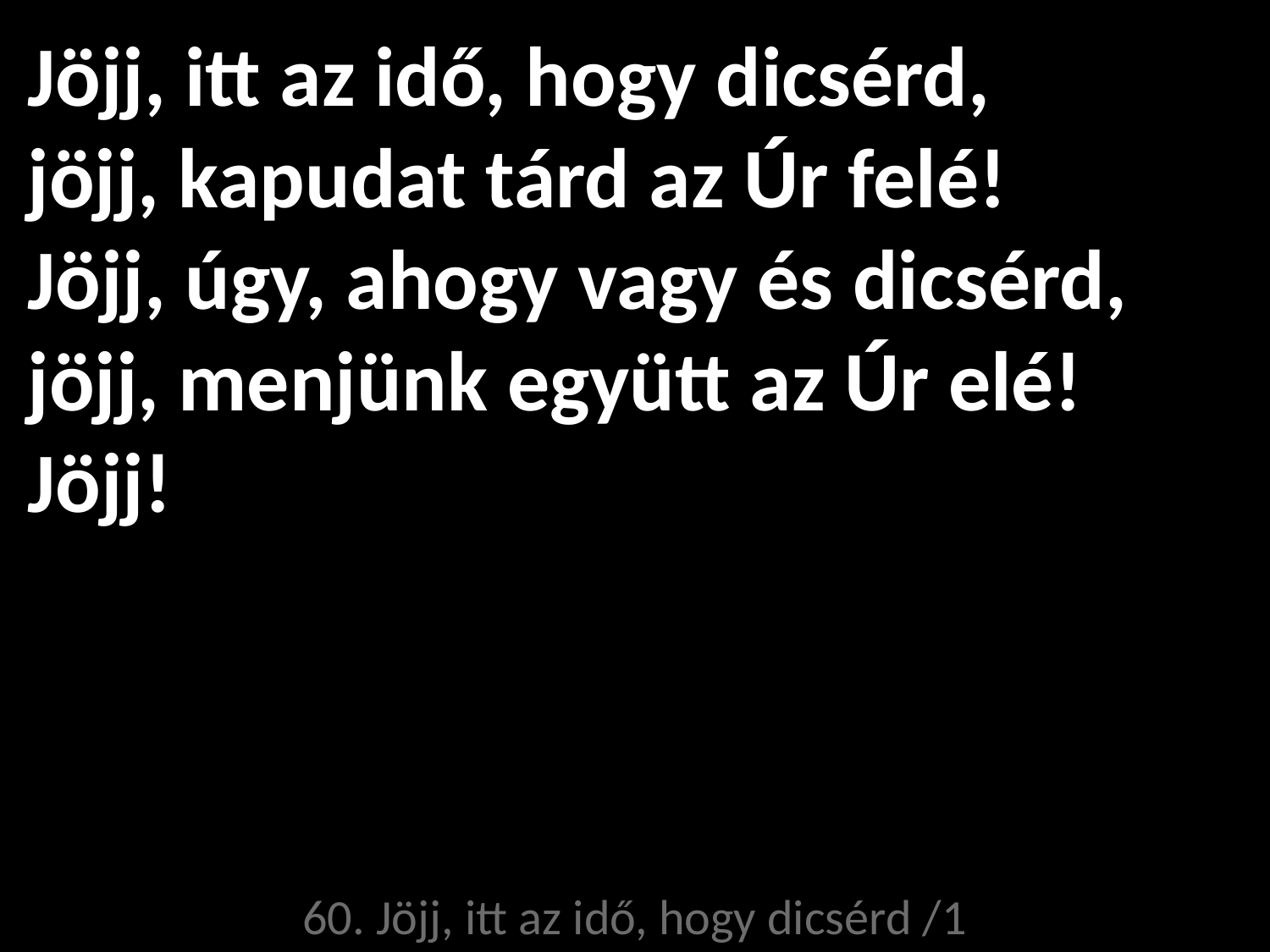

# Jöjj, itt az idő, hogy dicsérd, jöjj, kapudat tárd az Úr felé! Jöjj, úgy, ahogy vagy és dicsérd, jöjj, menjünk együtt az Úr elé! Jöjj!
60. Jöjj, itt az idő, hogy dicsérd /1